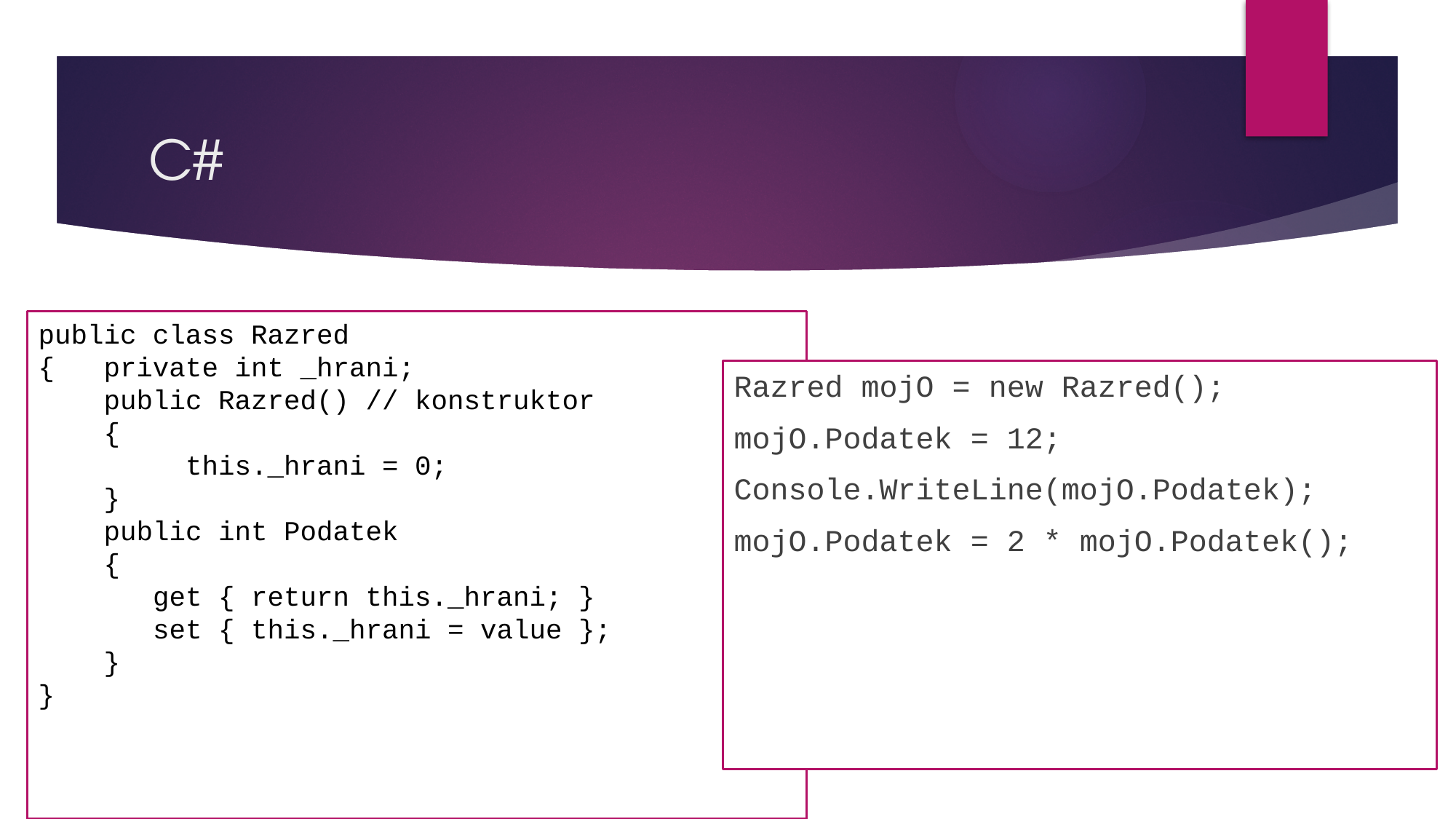

# C#
public class Razred
{   private int _hrani;
    public Razred() // konstruktor
    {
         this._hrani = 0;
    }
    public int Podatek
    {
       get { return this._hrani; }
       set { this._hrani = value };
    }
}
Razred mojO = new Razred();
mojO.Podatek = 12;
Console.WriteLine(mojO.Podatek);
mojO.Podatek = 2 * mojO.Podatek();